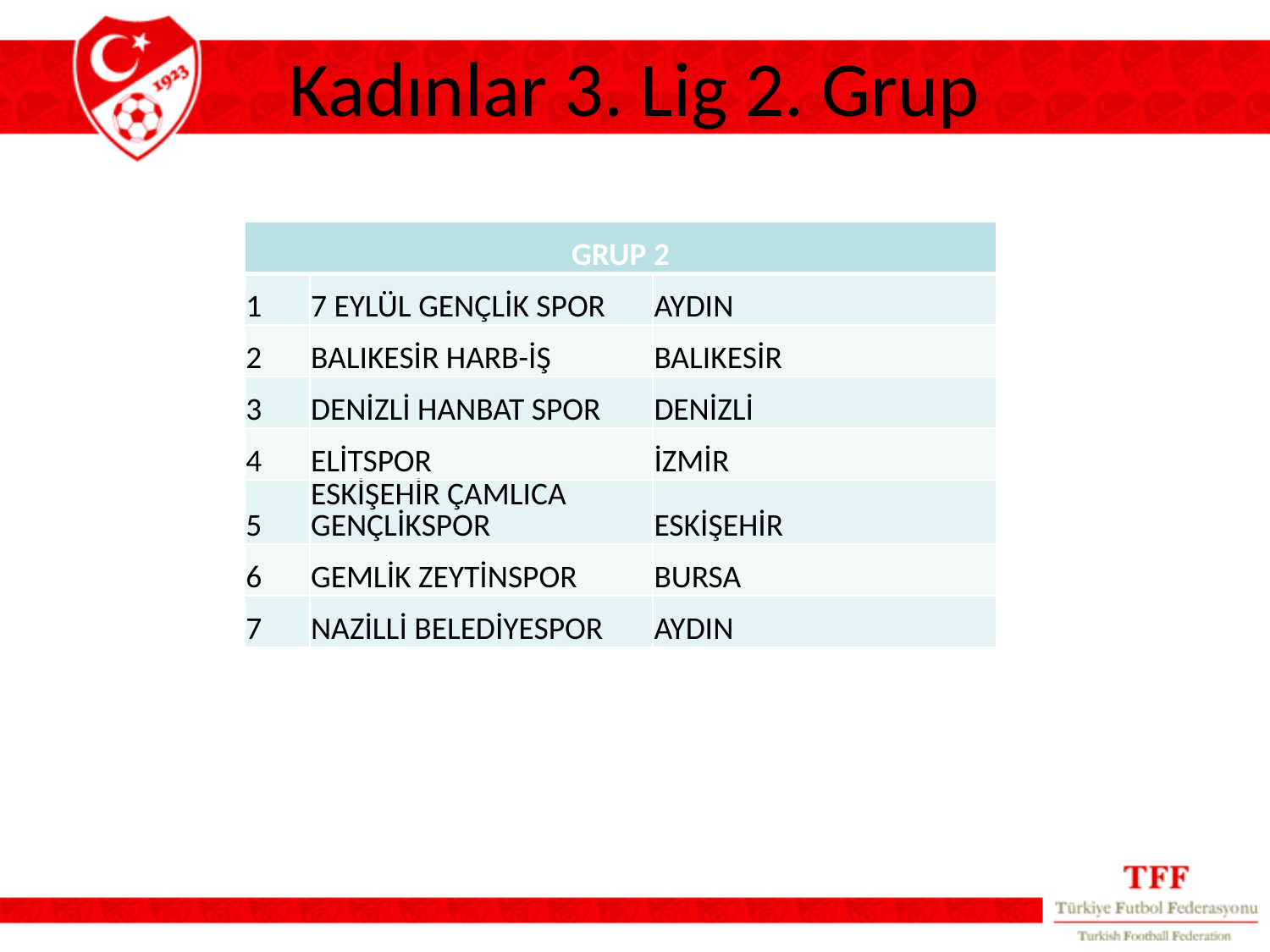

# Kadınlar 3. Lig 2. Grup
| GRUP 2 |  |  |
| --- | --- | --- |
| 1 | 7 EYLÜL GENÇLİK SPOR | AYDIN |
| 2 | BALIKESİR HARB-İŞ | BALIKESİR |
| 3 | DENİZLİ HANBAT SPOR | DENİZLİ |
| 4 | ELİTSPOR | İZMİR |
| 5 | ESKİŞEHİR ÇAMLICA GENÇLİKSPOR | ESKİŞEHİR |
| 6 | GEMLİK ZEYTİNSPOR | BURSA |
| 7 | NAZİLLİ BELEDİYESPOR | AYDIN |